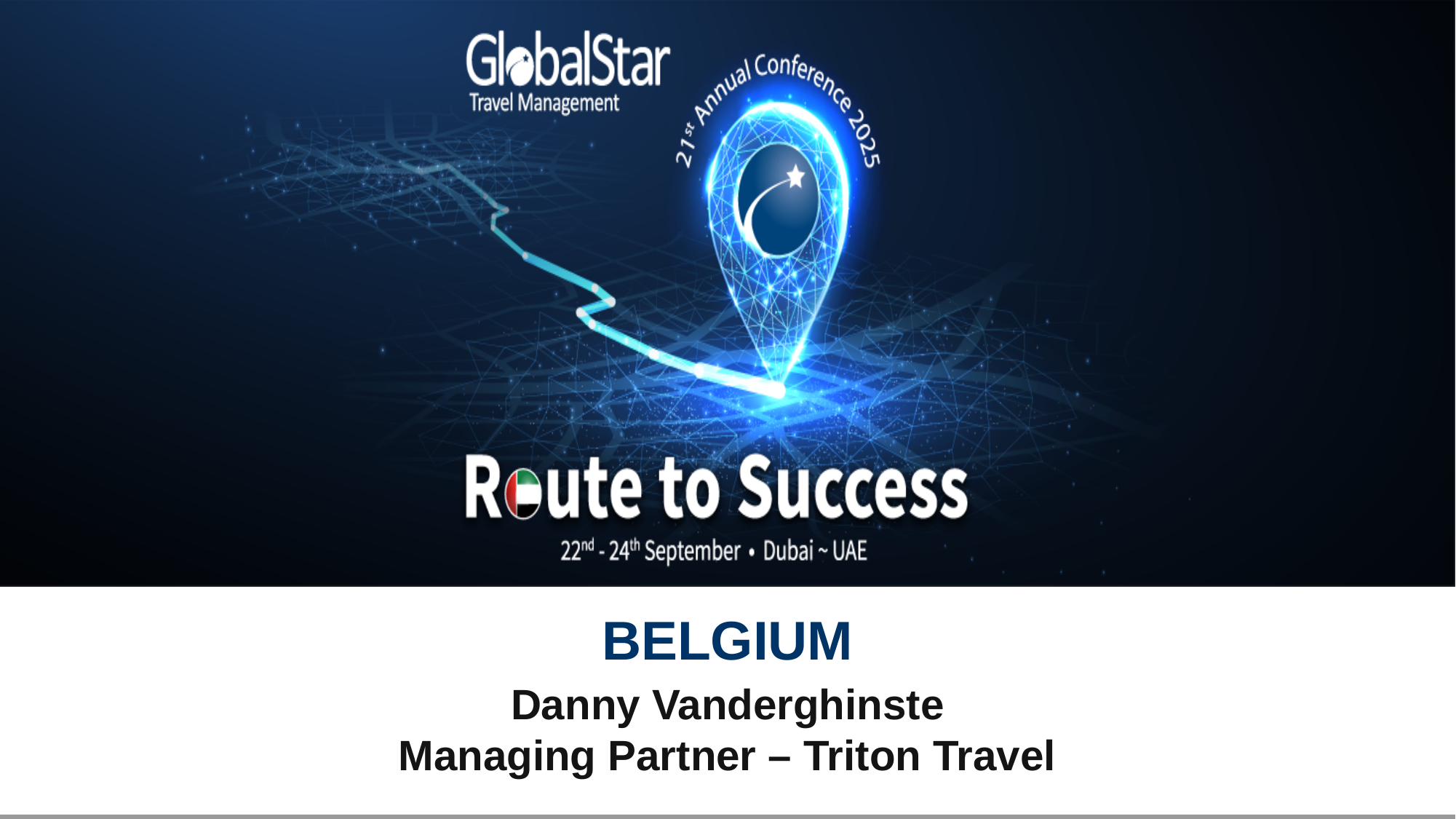

# BELGIUM
Danny Vanderghinste
Managing Partner – Triton Travel